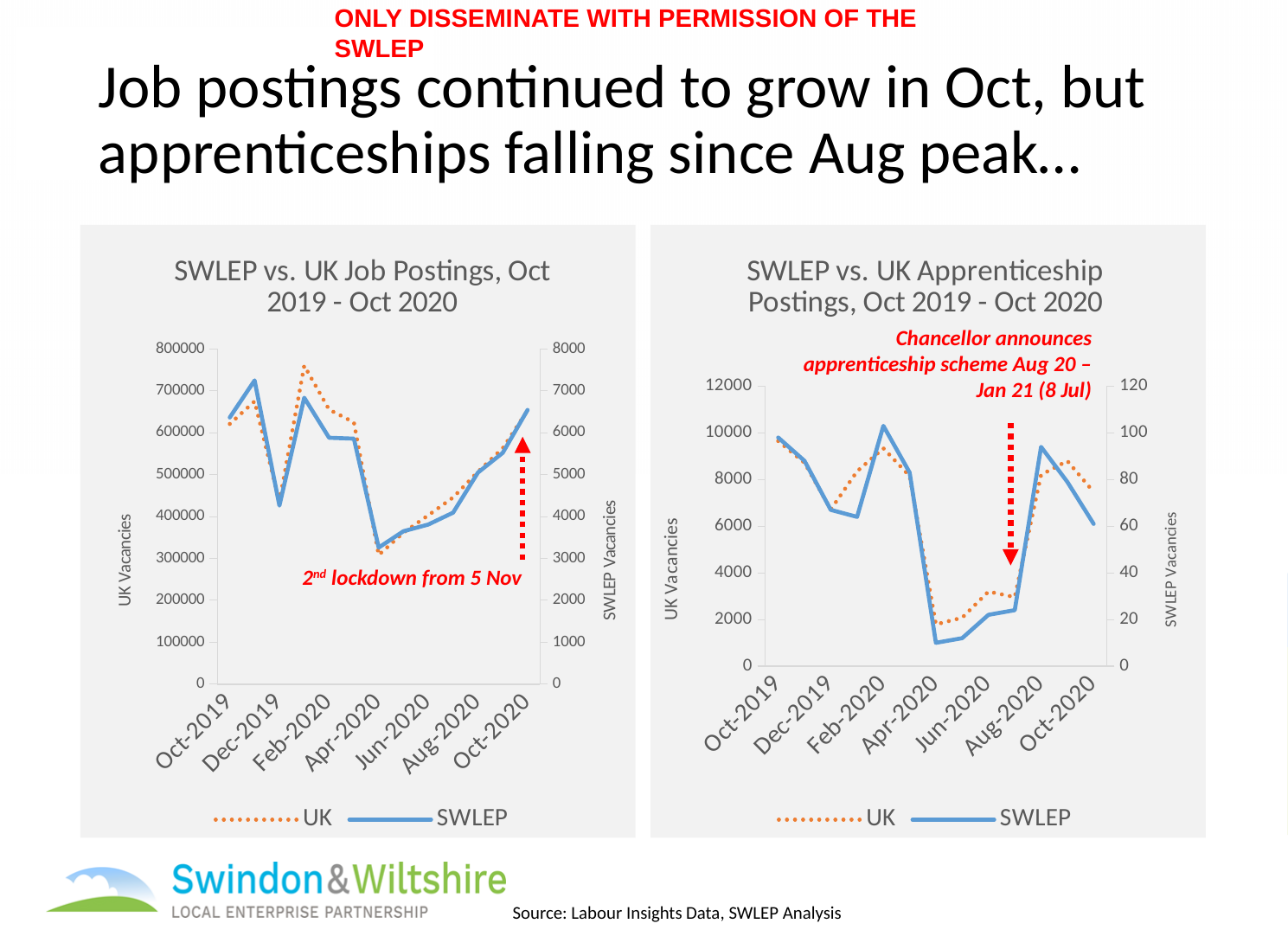

# Job postings continued to grow in Oct, but apprenticeships falling since Aug peak…

### Chart: SWLEP vs. UK Job Postings, Oct 2019 - Oct 2020

| Category | UK | SWLEP |
|---|---|---|
| Oct-2019 | 621212.0 | 6367.0 |
| Nov-2019 | 675216.0 | 7251.0 |
| Dec-2019 | 435167.0 | 4263.0 |
| Jan-2020 | 760431.0 | 6838.0 |
| Feb-2020 | 655565.0 | 5883.0 |
| Mar-2020 | 625002.0 | 5861.0 |
| Apr-2020 | 308251.0 | 3259.0 |
| May-2020 | 361636.0 | 3650.0 |
| Jun-2020 | 403079.0 | 3810.0 |
| Jul-2020 | 445701.0 | 4094.0 |
| Aug-2020 | 506864.0 | 5051.0 |
| Sep-2020 | 563260.0 | 5523.0 |
| Oct-2020 | 653888.0 | 6547.0 |

### Chart: SWLEP vs. UK Apprenticeship Postings, Oct 2019 - Oct 2020

| Category | UK | SWLEP |
|---|---|---|
| Oct-2019 | 9652.0 | 98.0 |
| Nov-2019 | 8718.0 | 88.0 |
| Dec-2019 | 6716.0 | 67.0 |
| Jan-2020 | 8352.0 | 64.0 |
| Feb-2020 | 9338.0 | 103.0 |
| Mar-2020 | 8149.0 | 83.0 |
| Apr-2020 | 1789.0 | 10.0 |
| May-2020 | 2077.0 | 12.0 |
| Jun-2020 | 3195.0 | 22.0 |
| Jul-2020 | 2958.0 | 24.0 |
| Aug-2020 | 8202.0 | 94.0 |
| Sep-2020 | 8798.0 | 79.0 |
| Oct-2020 | 7468.0 | 61.0 |
Chancellor announces apprenticeship scheme Aug 20 – Jan 21 (8 Jul)
2nd lockdown from 5 Nov
Source: Labour Insights Data, SWLEP Analysis